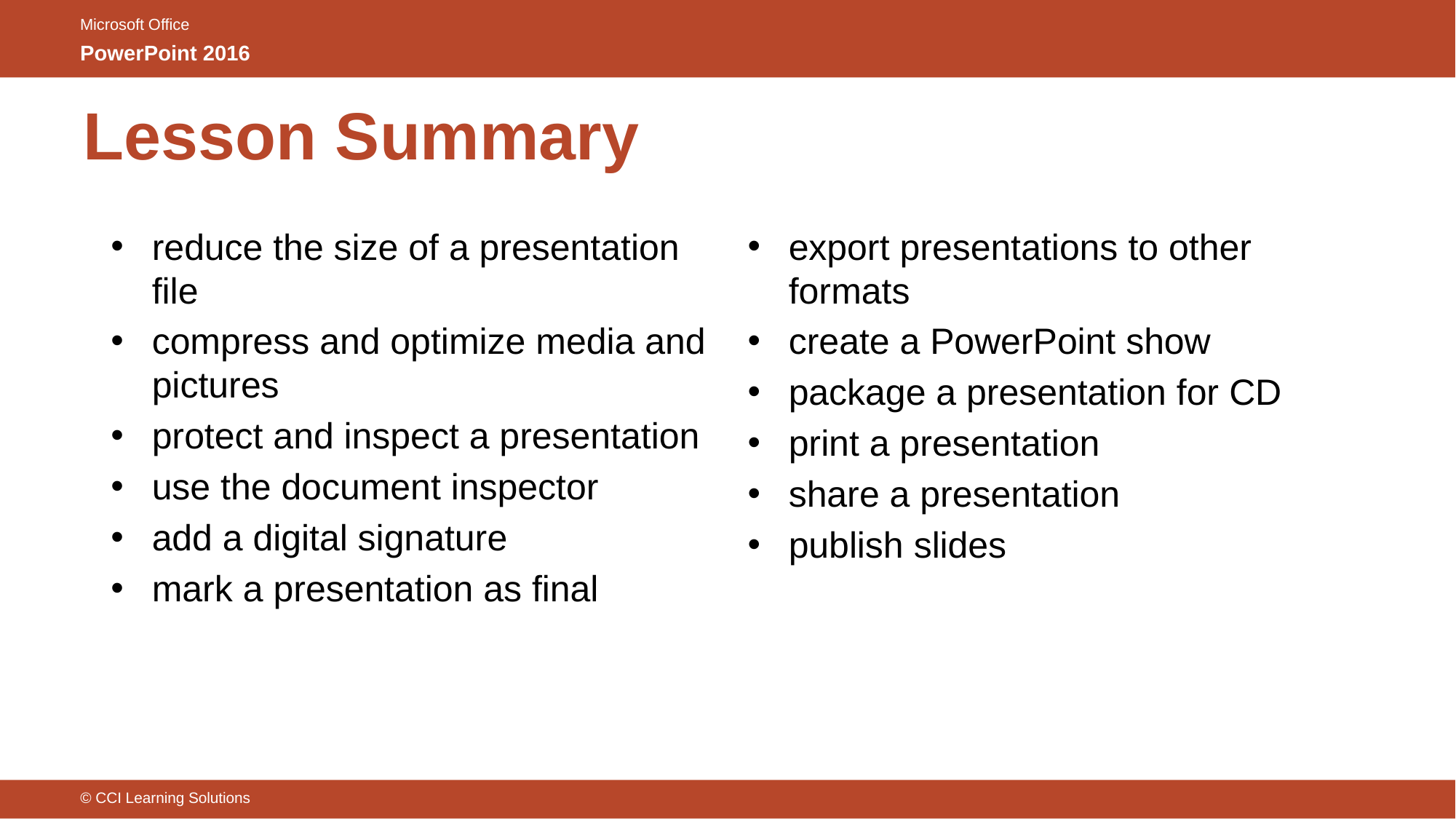

# Lesson Summary
reduce the size of a presentation file
compress and optimize media and pictures
protect and inspect a presentation
use the document inspector
add a digital signature
mark a presentation as final
export presentations to other formats
create a PowerPoint show
package a presentation for CD
print a presentation
share a presentation
publish slides
© CCI Learning Solutions